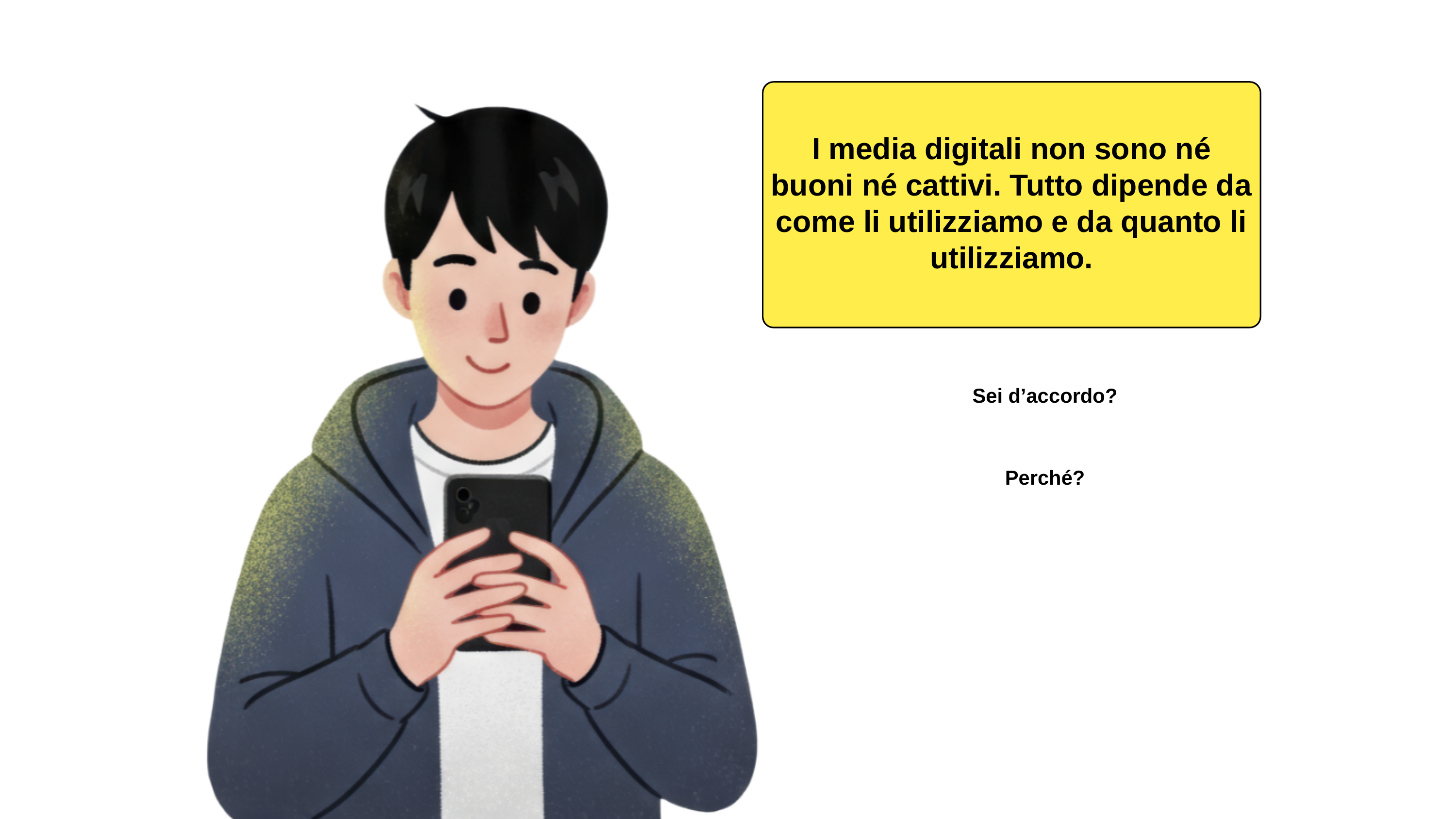

I media digitali non sono né buoni né cattivi. Tutto dipende da come li utilizziamo e da quanto li utilizziamo.
Sei d’accordo?
Perché?